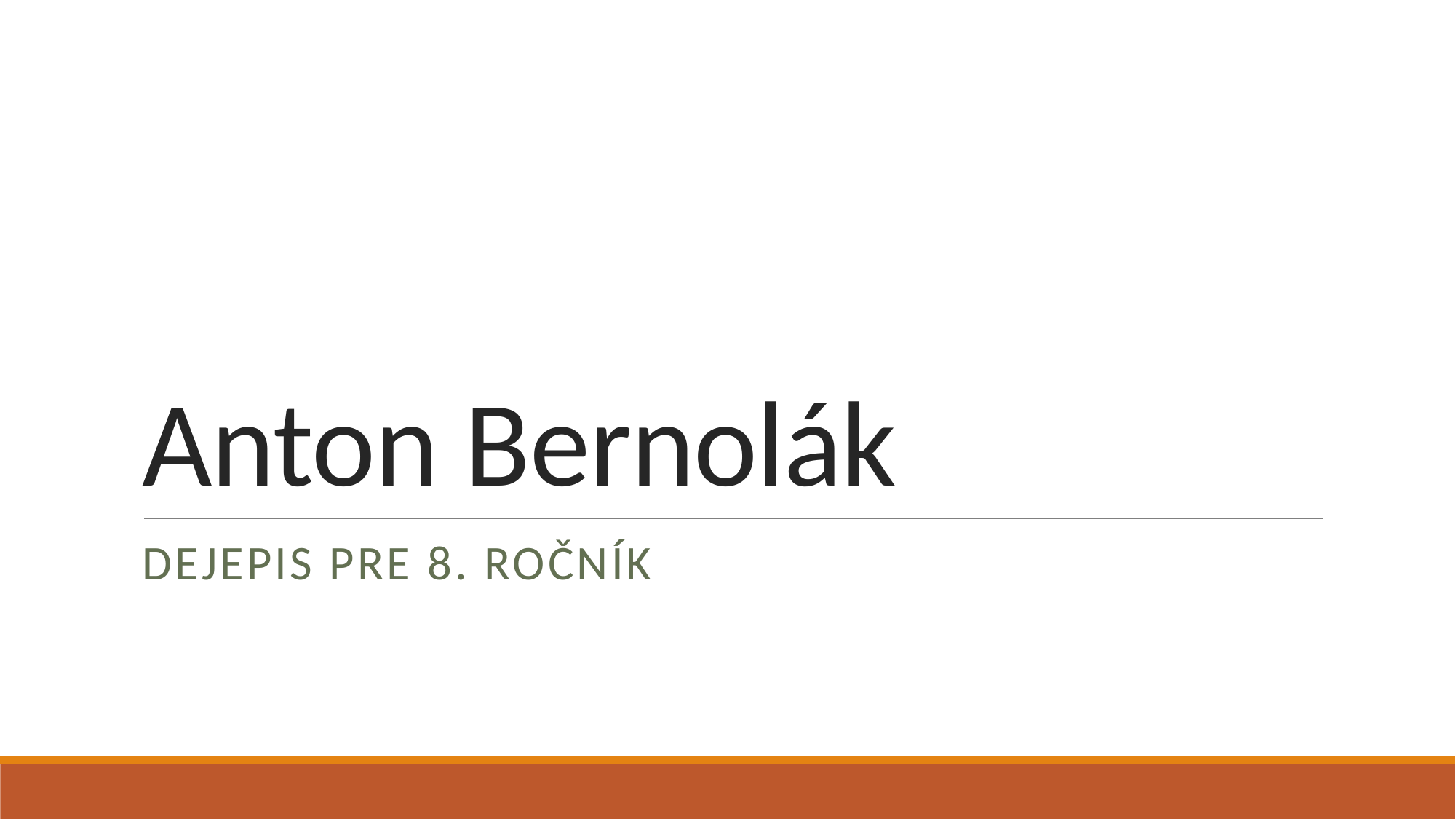

# Anton Bernolák
Dejepis pre 8. ročník